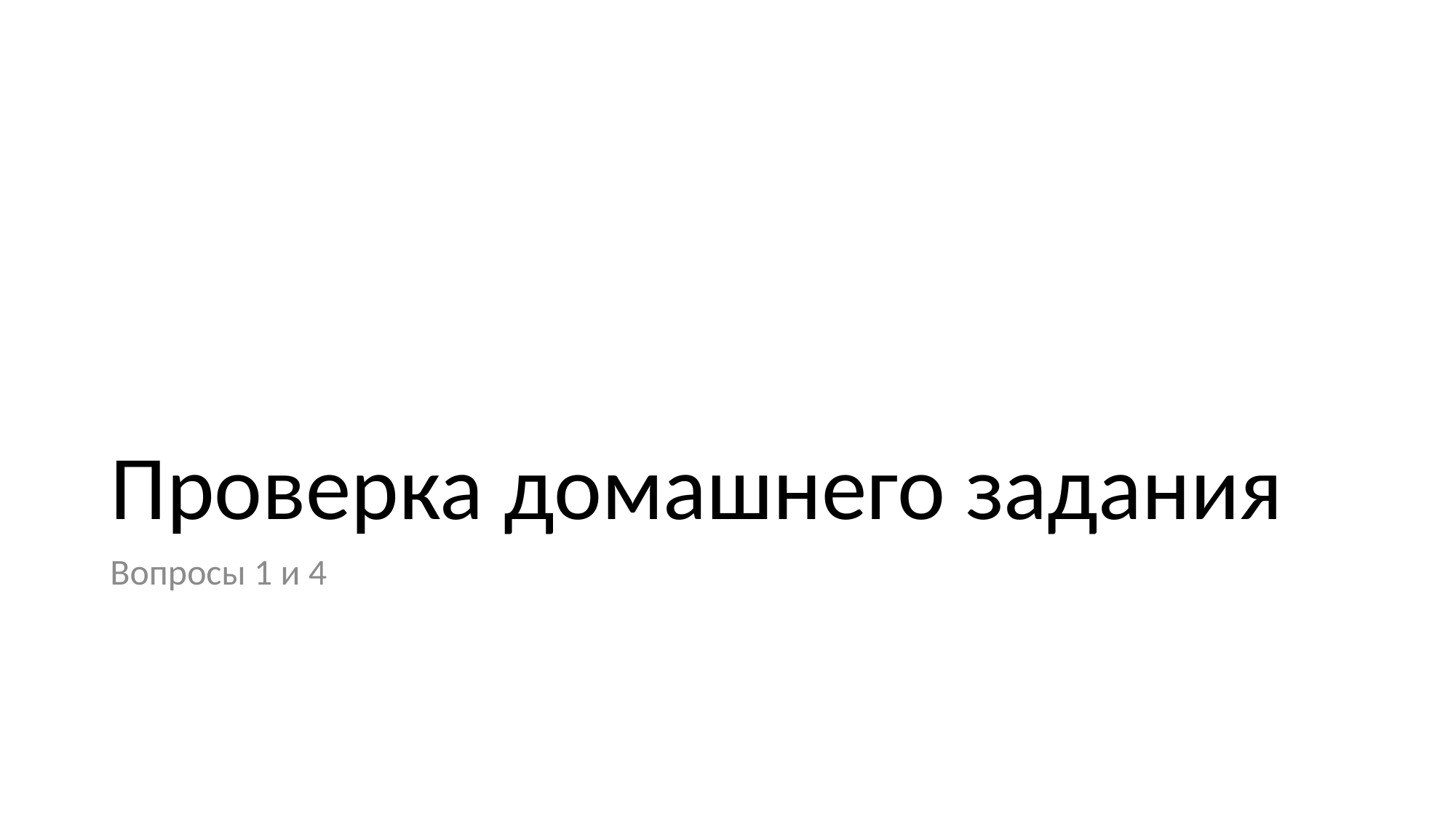

# Проверка домашнего задания
Вопросы 1 и 4